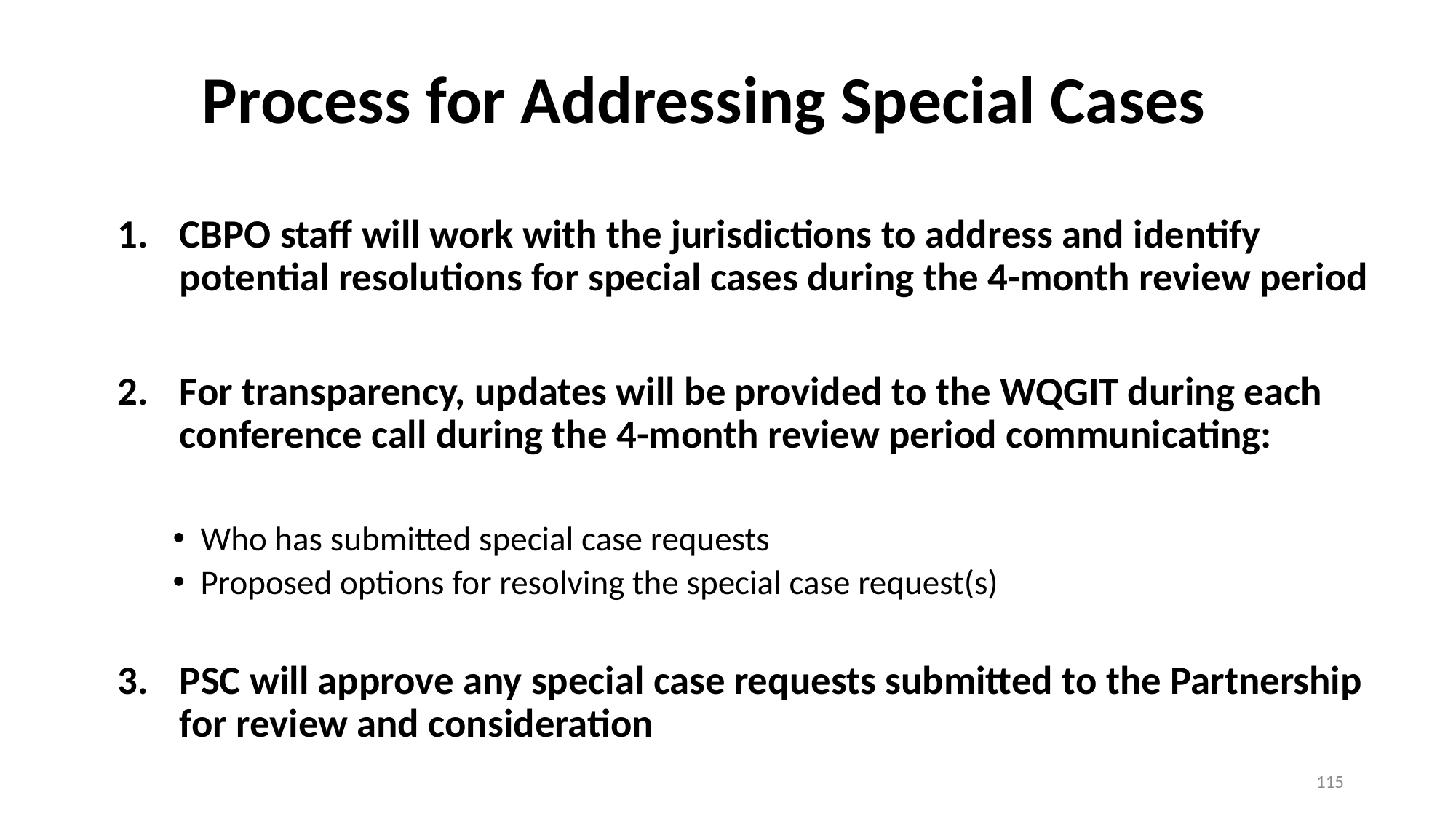

# Process for Addressing Special Cases
CBPO staff will work with the jurisdictions to address and identify potential resolutions for special cases during the 4-month review period

For transparency, updates will be provided to the WQGIT during each conference call during the 4-month review period communicating:

Who has submitted special case requests
Proposed options for resolving the special case request(s)

PSC will approve any special case requests submitted to the Partnership for review and consideration

115